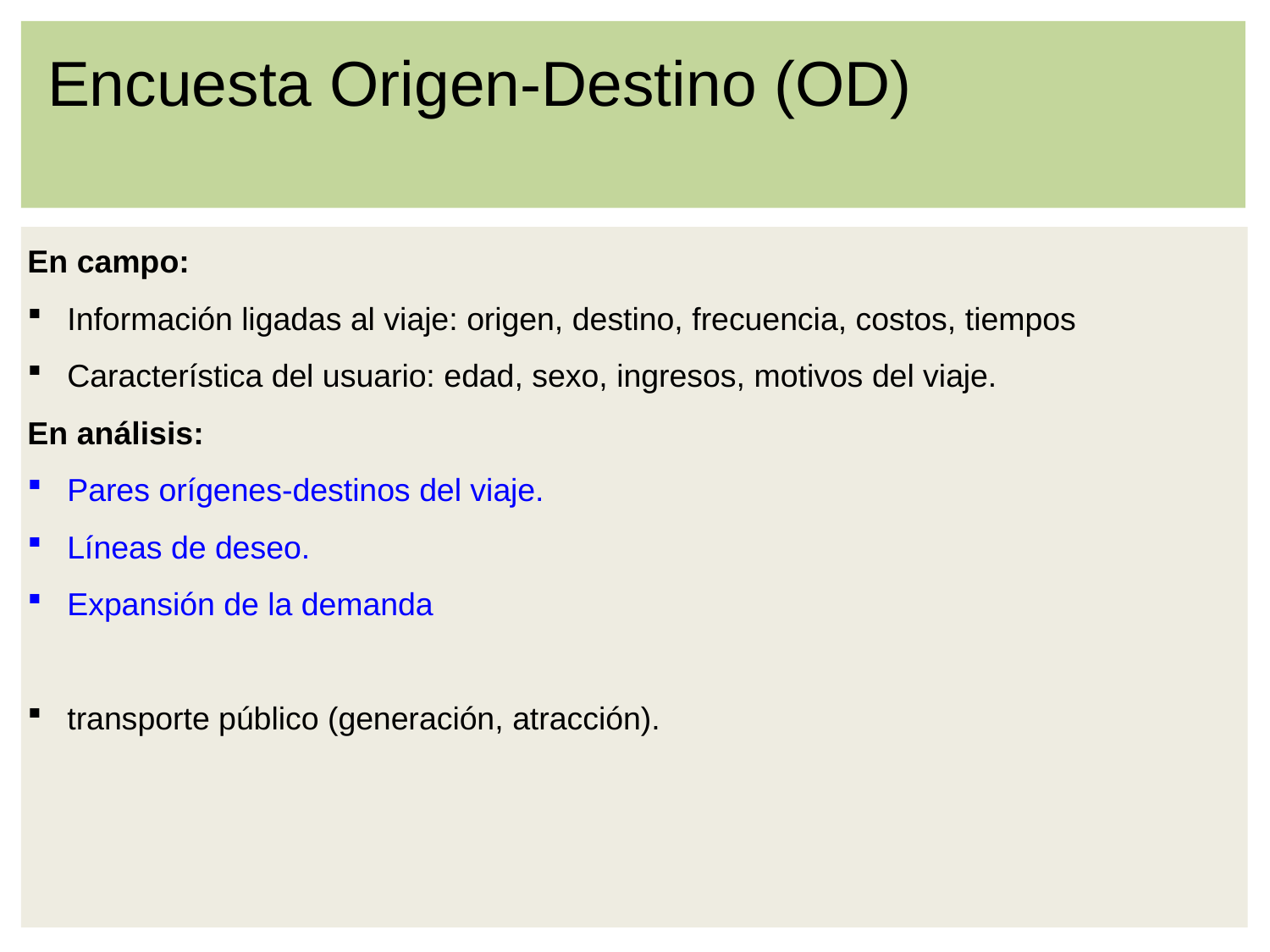

Encuesta Origen-Destino (OD)
En campo:
Información ligadas al viaje: origen, destino, frecuencia, costos, tiempos
Característica del usuario: edad, sexo, ingresos, motivos del viaje.
En análisis:
Pares orígenes-destinos del viaje.
Líneas de deseo.
Expansión de la demanda

transporte público (generación, atracción).